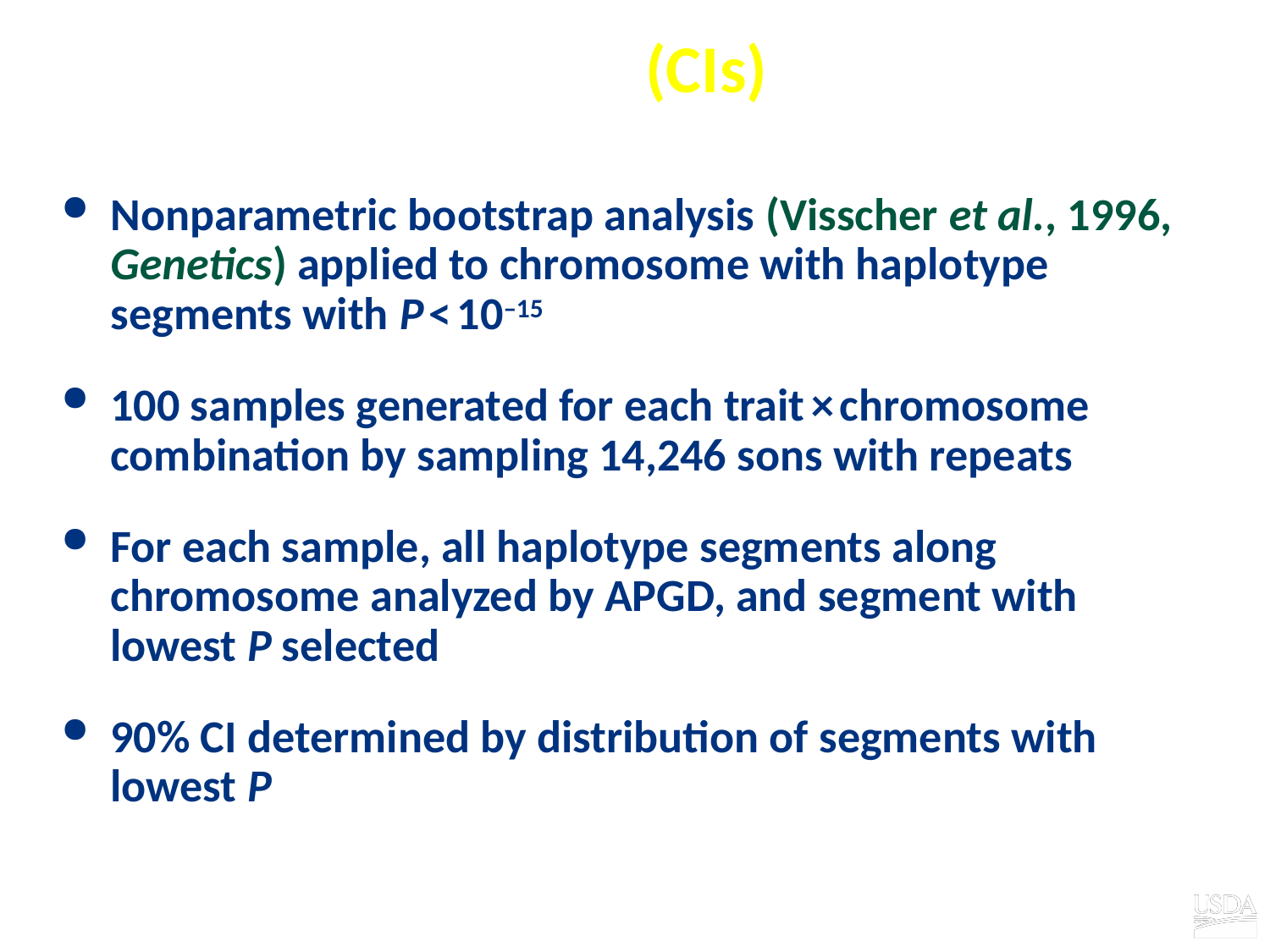

# Confidence intervals (CIs)
Nonparametric bootstrap analysis (Visscher et al., 1996, Genetics) applied to chromosome with haplotype segments with P < 10–15
100 samples generated for each trait × chromosome combination by sampling 14,246 sons with repeats
For each sample, all haplotype segments along chromosome analyzed by APGD, and segment with lowest P selected
90% CI determined by distribution of segments with lowest P